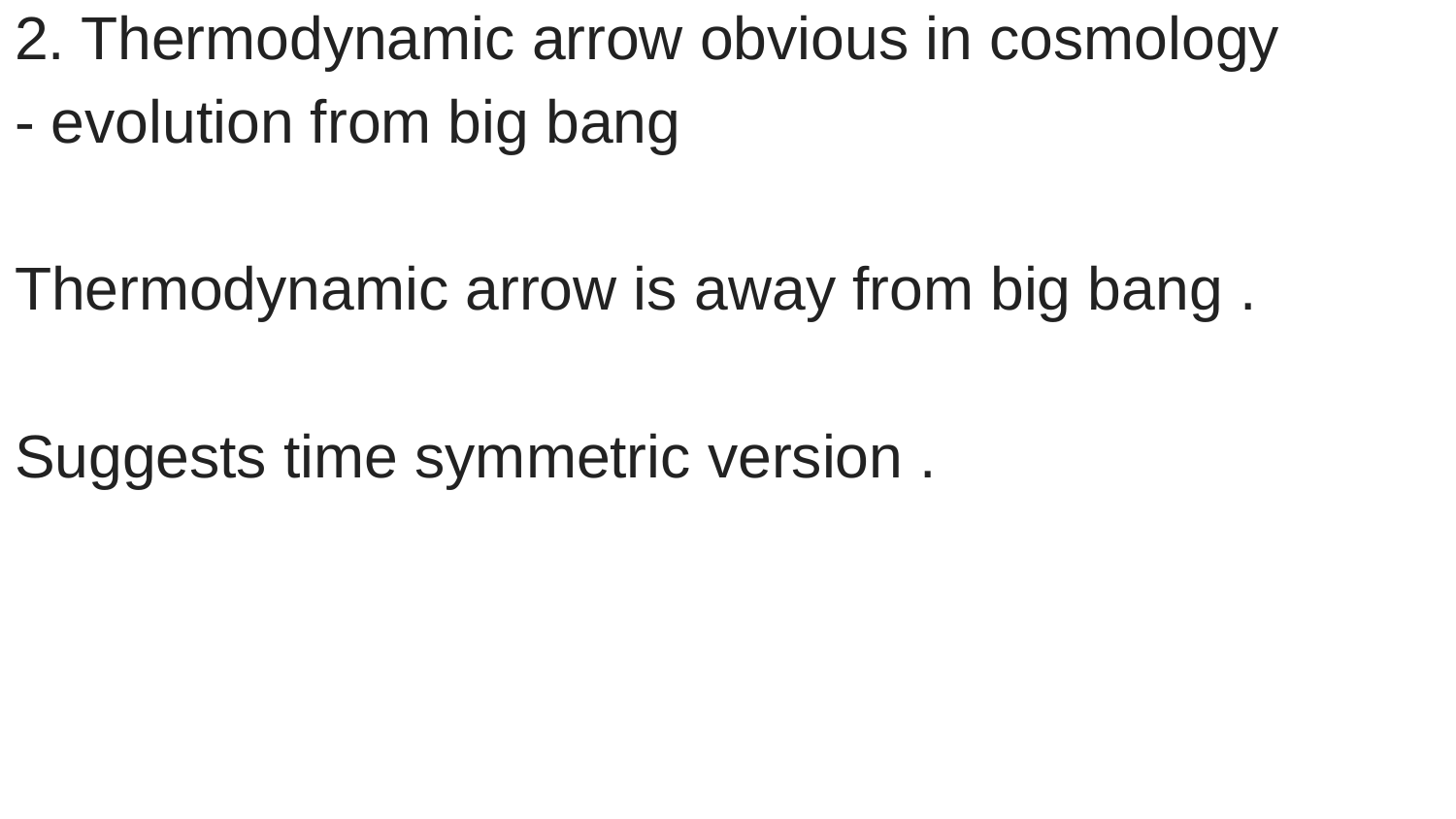

2. Thermodynamic arrow obvious in cosmology - evolution from big bang

Thermodynamic arrow is away from big bang .

Suggests time symmetric version .